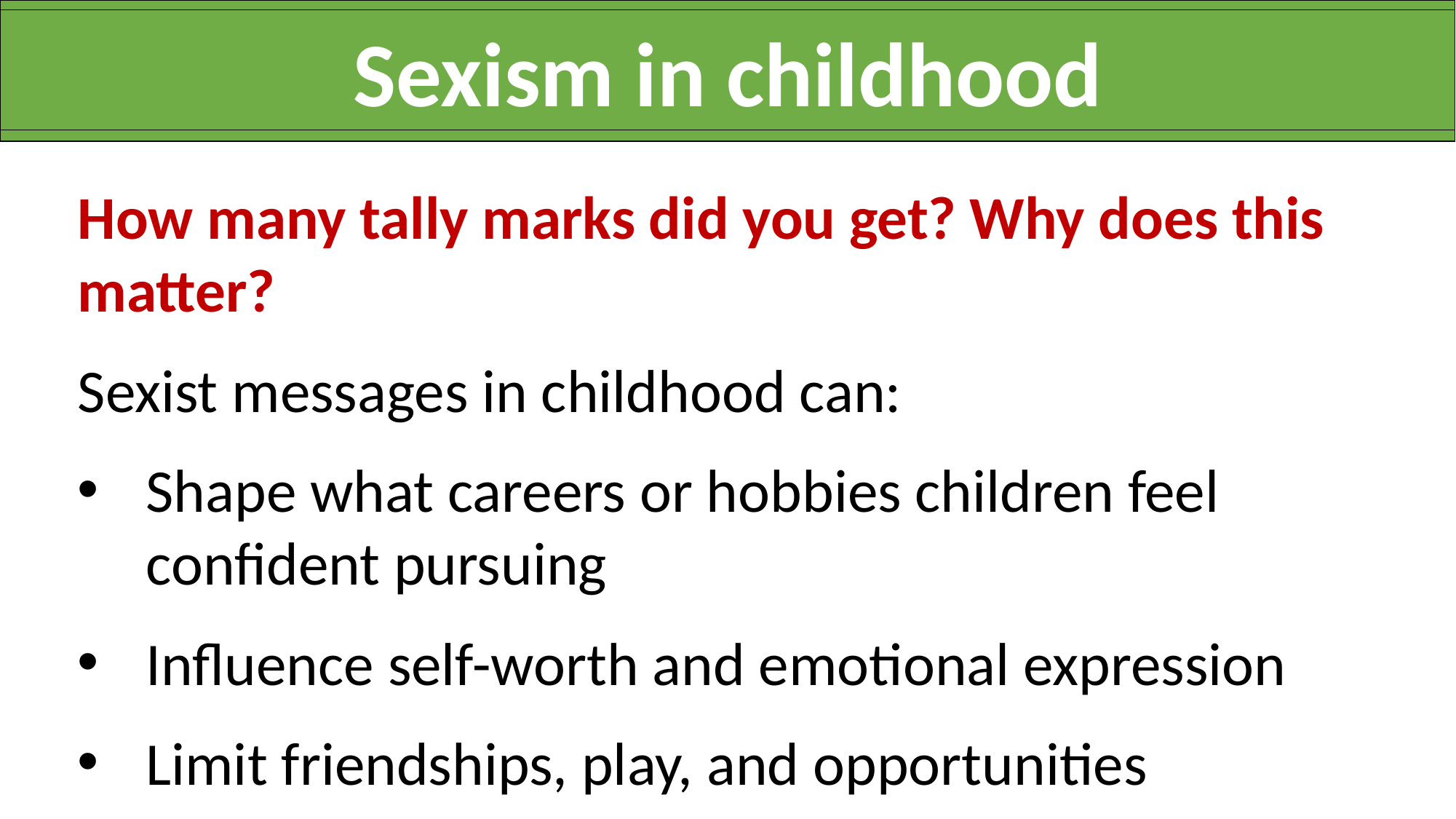

Sexism in childhood
How many tally marks did you get? Why does this matter?
Sexist messages in childhood can:
Shape what careers or hobbies children feel confident pursuing
Influence self-worth and emotional expression
Limit friendships, play, and opportunities